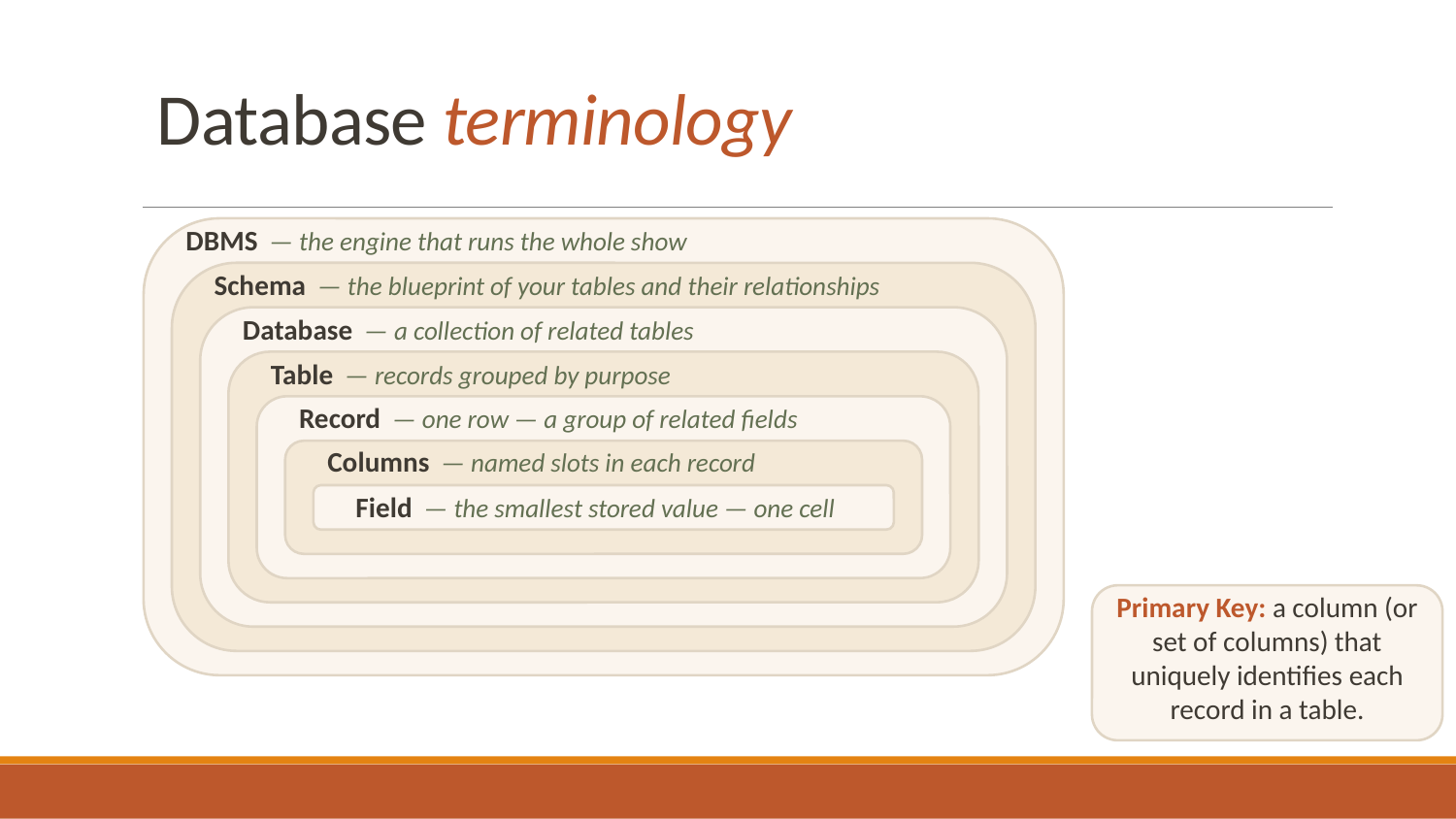

# Database terminology

DBMS  — the engine that runs the whole show

Schema  — the blueprint of your tables and their relationships

Database  — a collection of related tables

Table  — records grouped by purpose

Record  — one row — a group of related fields
Columns  — named slots in each record

Field  — the smallest stored value — one cell

Primary Key: a column (or set of columns) that uniquely identifies each record in a table.